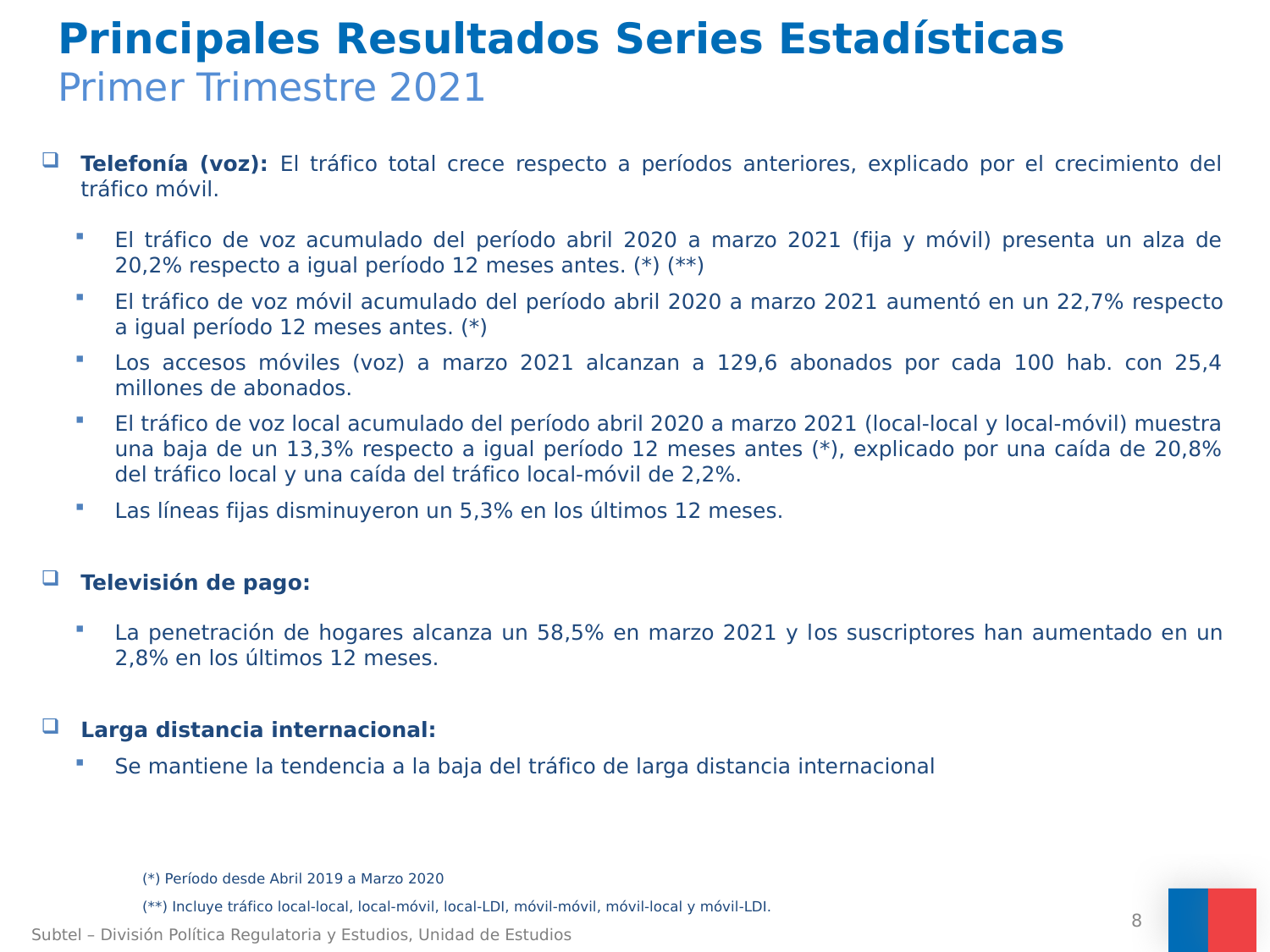

# Principales Resultados Series Estadísticas Primer Trimestre 2021

Telefonía (voz): El tráfico total crece respecto a períodos anteriores, explicado por el crecimiento del tráfico móvil.

El tráfico de voz acumulado del período abril 2020 a marzo 2021 (fija y móvil) presenta un alza de 20,2% respecto a igual período 12 meses antes. (*) (**)
El tráfico de voz móvil acumulado del período abril 2020 a marzo 2021 aumentó en un 22,7% respecto a igual período 12 meses antes. (*)
Los accesos móviles (voz) a marzo 2021 alcanzan a 129,6 abonados por cada 100 hab. con 25,4 millones de abonados.
El tráfico de voz local acumulado del período abril 2020 a marzo 2021 (local-local y local-móvil) muestra una baja de un 13,3% respecto a igual período 12 meses antes (*), explicado por una caída de 20,8% del tráfico local y una caída del tráfico local-móvil de 2,2%.
Las líneas fijas disminuyeron un 5,3% en los últimos 12 meses.

Televisión de pago:

La penetración de hogares alcanza un 58,5% en marzo 2021 y los suscriptores han aumentado en un 2,8% en los últimos 12 meses.

Larga distancia internacional:
Se mantiene la tendencia a la baja del tráfico de larga distancia internacional
(*) Período desde Abril 2019 a Marzo 2020
(**) Incluye tráfico local-local, local-móvil, local-LDI, móvil-móvil, móvil-local y móvil-LDI.
8
Subtel – División Política Regulatoria y Estudios, Unidad de Estudios